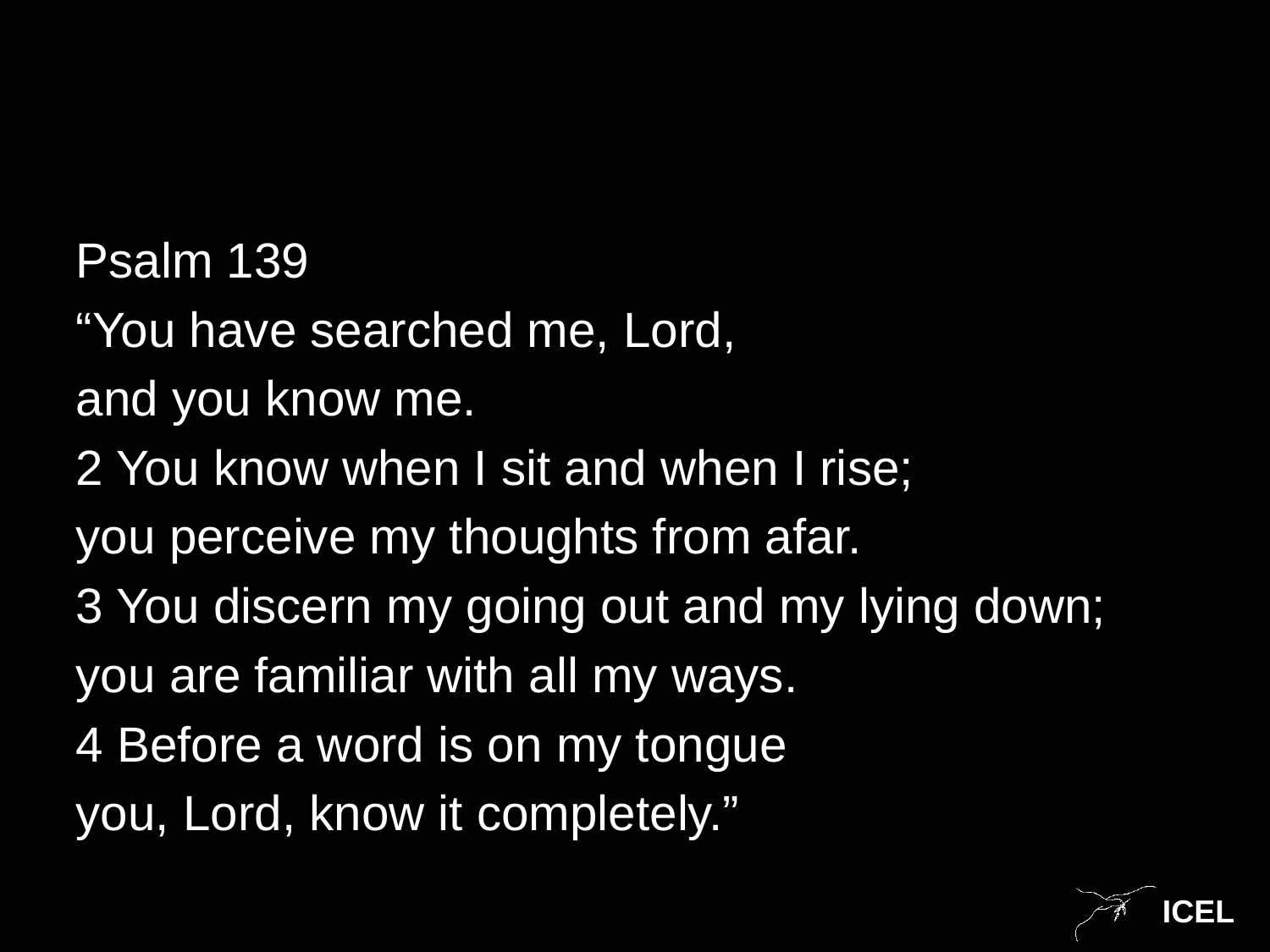

Psalm 139
“You have searched me, Lord,
and you know me.
2 You know when I sit and when I rise;
you perceive my thoughts from afar.
3 You discern my going out and my lying down;
you are familiar with all my ways.
4 Before a word is on my tongue
you, Lord, know it completely.”